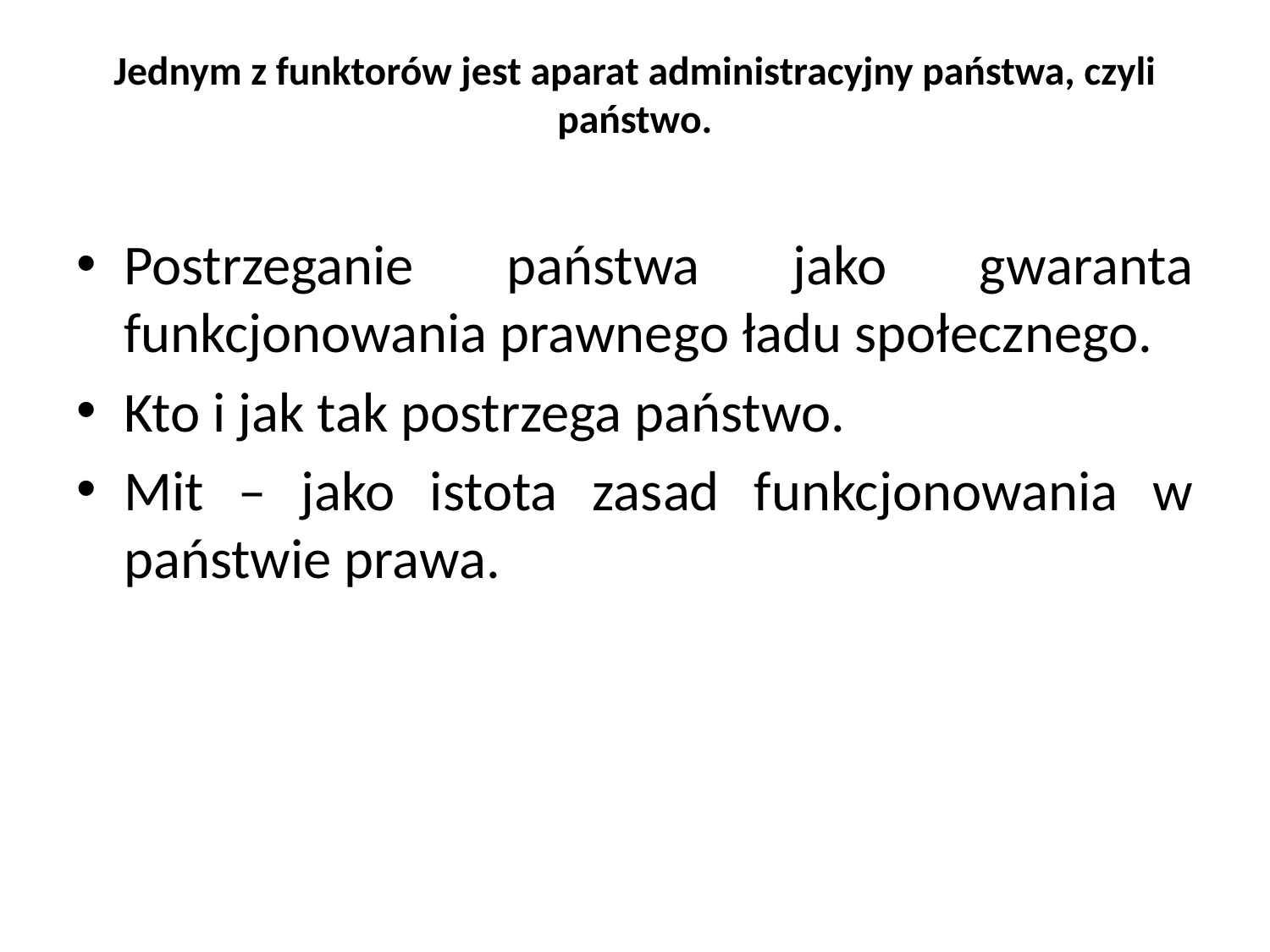

# Jednym z funktorów jest aparat administracyjny państwa, czyli państwo.
Postrzeganie państwa jako gwaranta funkcjonowania prawnego ładu społecznego.
Kto i jak tak postrzega państwo.
Mit – jako istota zasad funkcjonowania w państwie prawa.